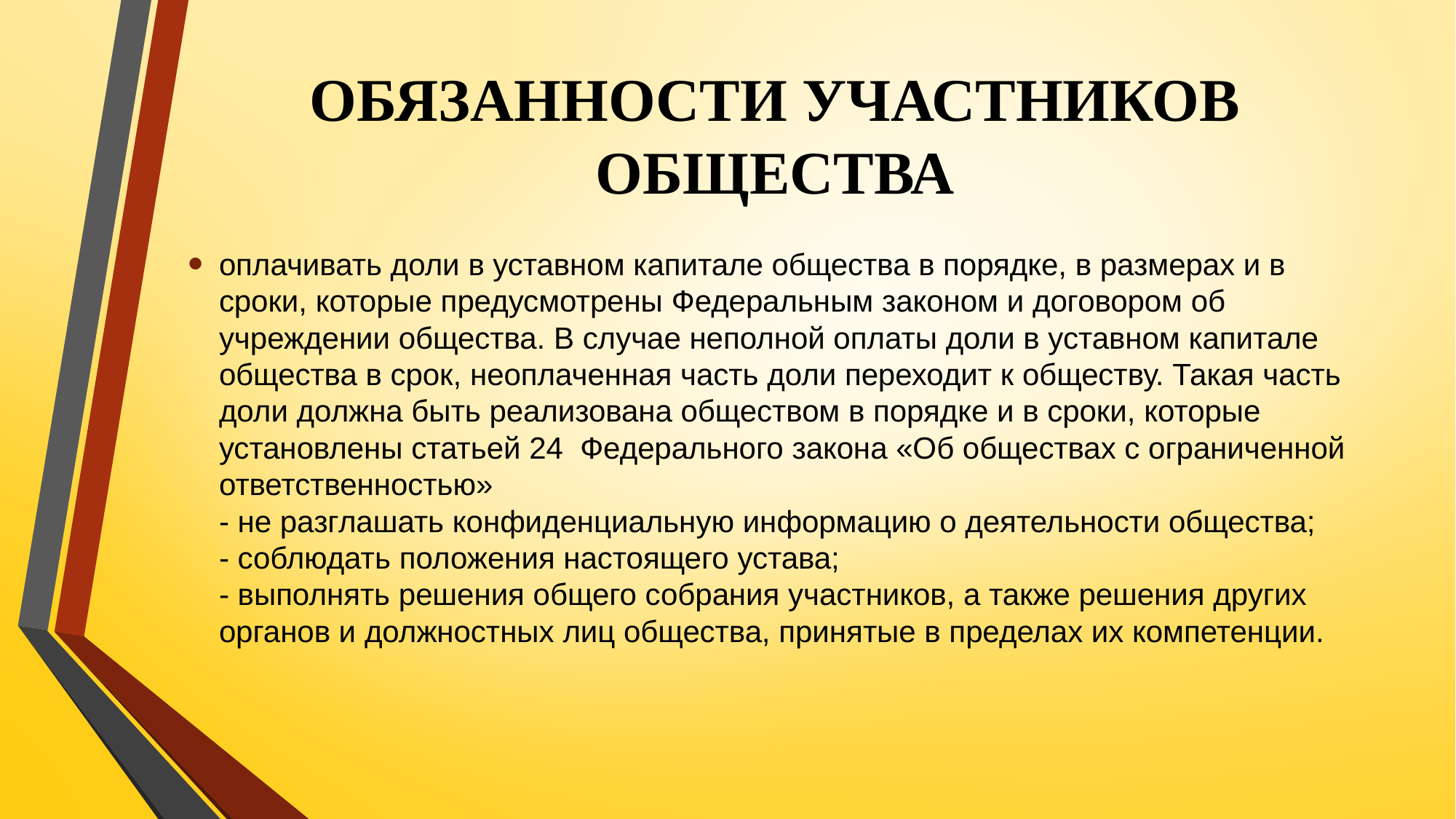

# ОБЯЗАННОСТИ УЧАСТНИКОВ ОБЩЕСТВА
оплачивать доли в уставном капитале общества в порядке, в размерах и в сроки, которые предусмотрены Федеральным законом и договором об учреждении общества. В случае неполной оплаты доли в уставном капитале общества в срок, неоплаченная часть доли переходит к обществу. Такая часть доли должна быть реализована обществом в порядке и в сроки, которые установлены статьей 24  Федерального закона «Об обществах с ограниченной ответственностью»
- не разглашать конфиденциальную информацию о деятельности общества;
- соблюдать положения настоящего устава;
- выполнять решения общего собрания участников, а также решения других органов и должностных лиц общества, принятые в пределах их компетенции.